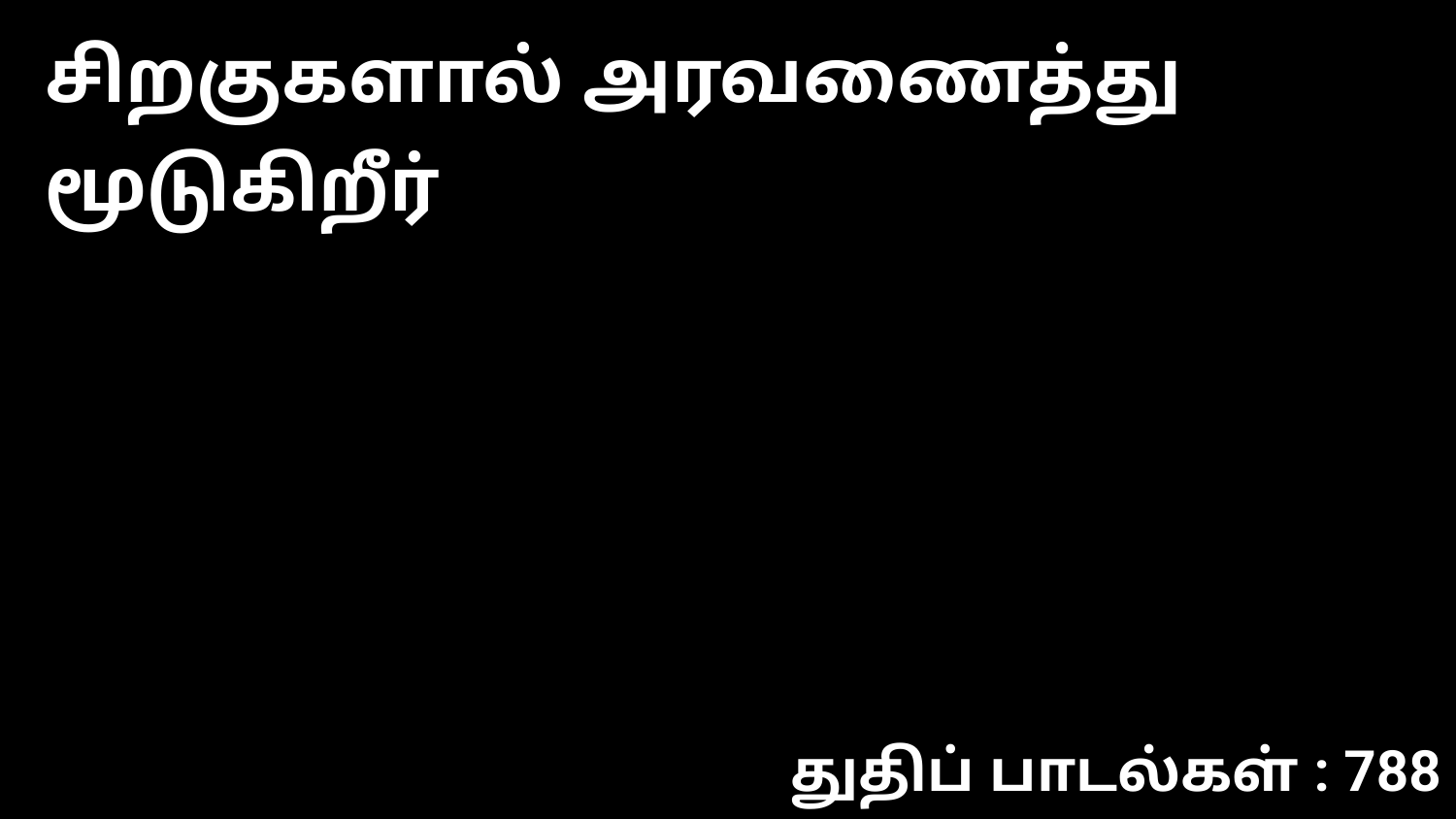

சிறகுகளால் அரவணைத்து மூடுகிறீர்
துதிப் பாடல்கள் : 788